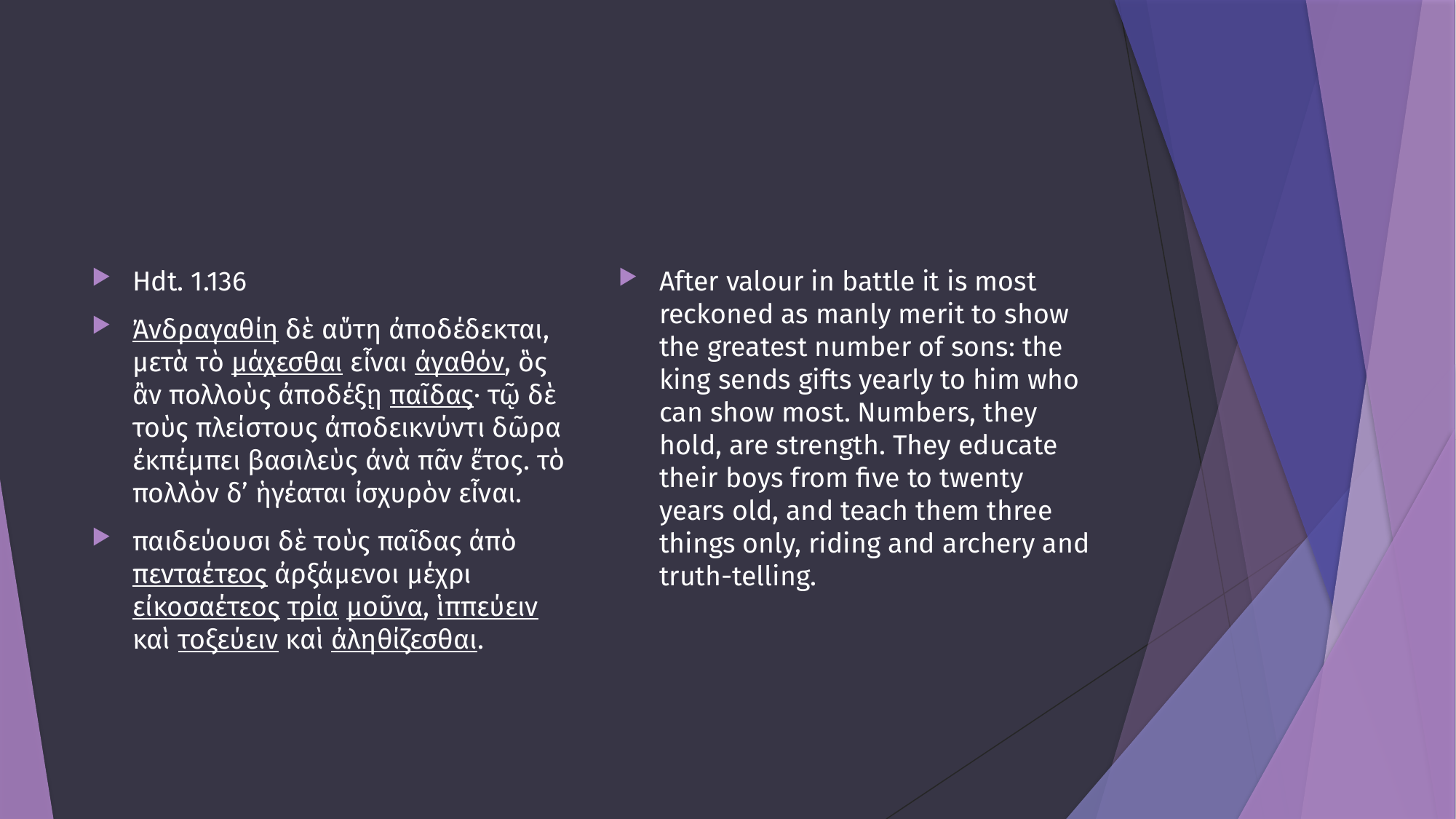

#
Hdt. 1.136
Ἀνδραγαθίη δὲ αὕτη ἀποδέδεκται, μετὰ τὸ μάχεσθαι εἶναι ἀγαθόν, ὃς ἂν πολλοὺς ἀποδέξῃ παῖδας· τῷ δὲ τοὺς πλείστους ἀποδεικνύντι δῶρα ἐκπέμπει βασιλεὺς ἀνὰ πᾶν ἔτος. τὸ πολλὸν δ’ ἡγέαται ἰσχυρὸν εἶναι.
παιδεύουσι δὲ τοὺς παῖδας ἀπὸ πενταέτεος ἀρξάμενοι μέχρι εἰκοσαέτεος τρία μοῦνα, ἱππεύειν καὶ τοξεύειν καὶ ἀληθίζεσθαι.
After valour in battle it is most reckoned as manly merit to show the greatest number of sons: the king sends gifts yearly to him who can show most. Numbers, they hold, are strength. They educate their boys from five to twenty years old, and teach them three things only, riding and archery and truth-telling.